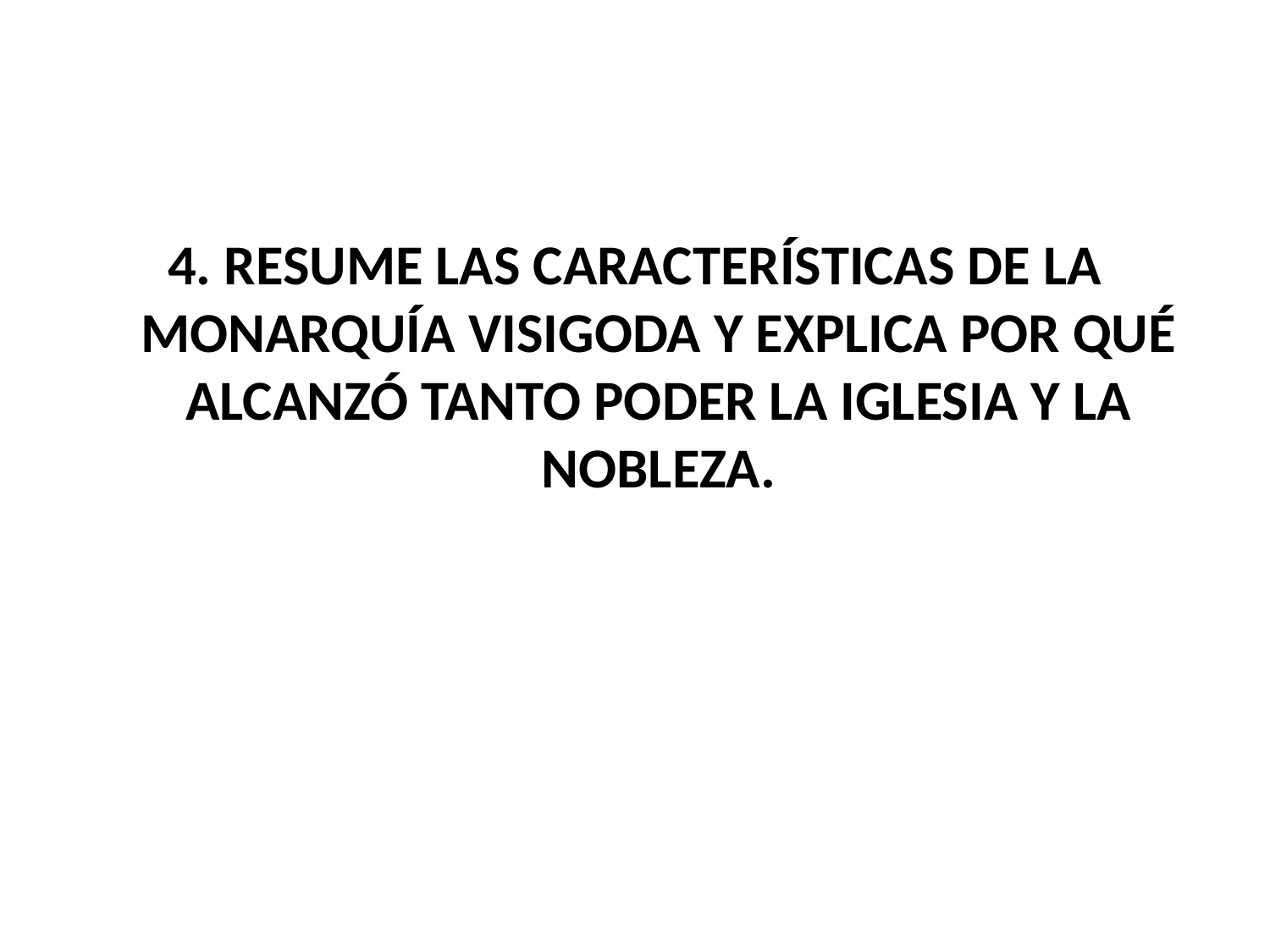

#
4. RESUME LAS CARACTERÍSTICAS DE LA MONARQUÍA VISIGODA Y EXPLICA POR QUÉ ALCANZÓ TANTO PODER LA IGLESIA Y LA NOBLEZA.